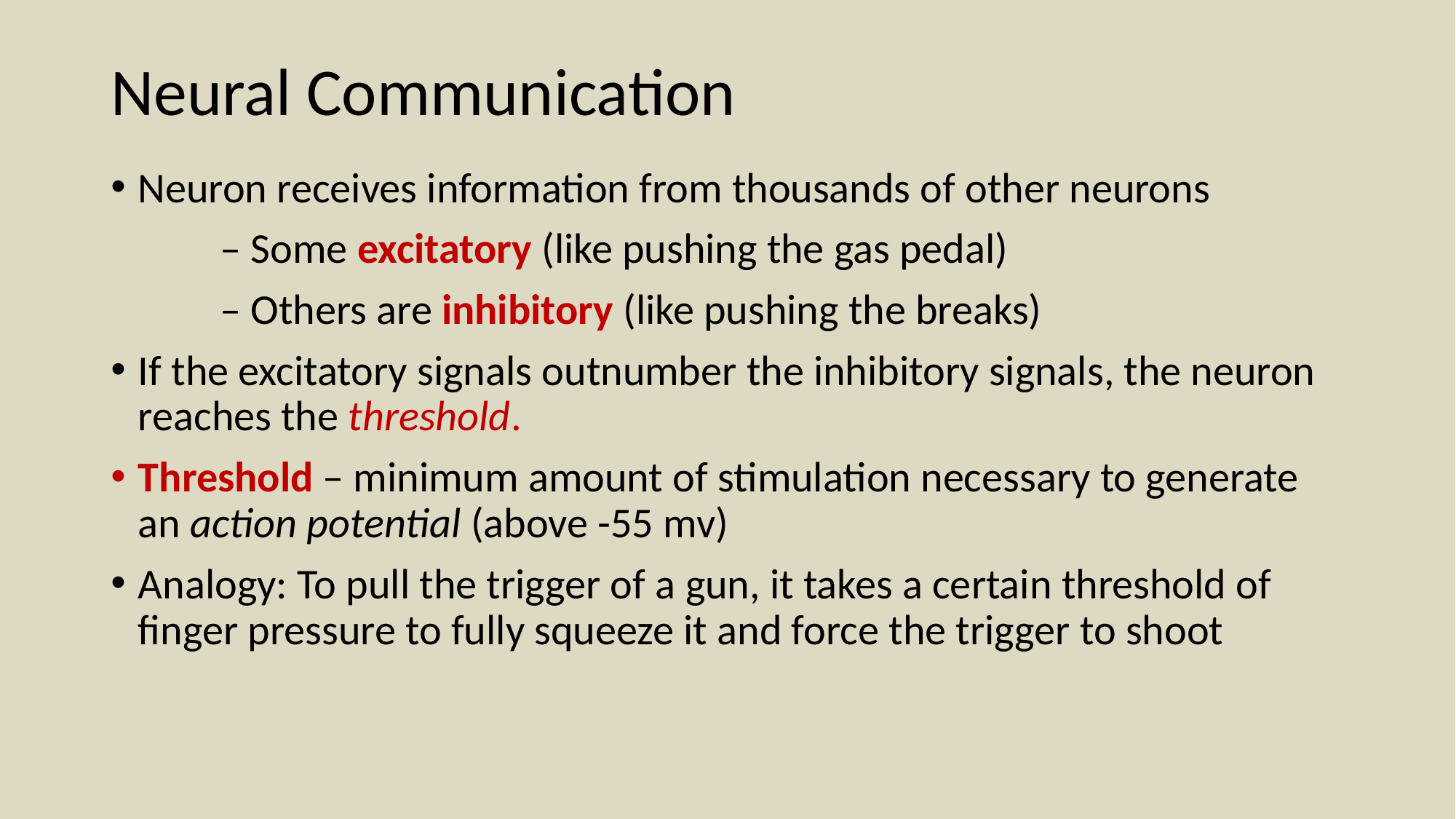

# Neural Communication
Neuron receives information from thousands of other neurons
	– Some excitatory (like pushing the gas pedal)
	– Others are inhibitory (like pushing the breaks)
If the excitatory signals outnumber the inhibitory signals, the neuron reaches the threshold.
Threshold – minimum amount of stimulation necessary to generate an action potential (above -55 mv)
Analogy: To pull the trigger of a gun, it takes a certain threshold of finger pressure to fully squeeze it and force the trigger to shoot